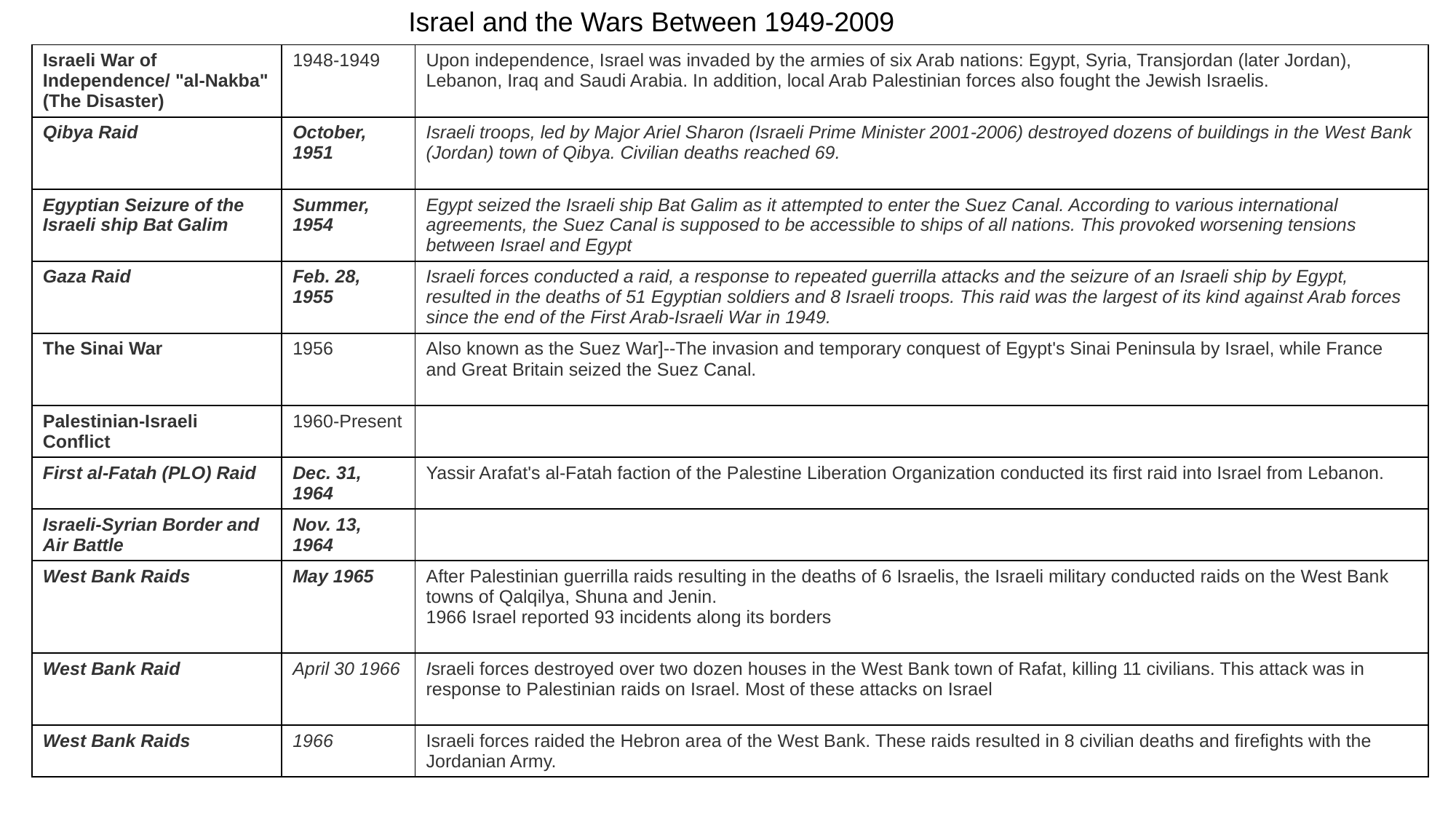

Israel and the Wars Between 1949-2009
| Israeli War of Independence/ "al-Nakba" (The Disaster) | 1948-1949 | Upon independence, Israel was invaded by the armies of six Arab nations: Egypt, Syria, Transjordan (later Jordan), Lebanon, Iraq and Saudi Arabia. In addition, local Arab Palestinian forces also fought the Jewish Israelis. |
| --- | --- | --- |
| Qibya Raid | October, 1951 | Israeli troops, led by Major Ariel Sharon (Israeli Prime Minister 2001-2006) destroyed dozens of buildings in the West Bank (Jordan) town of Qibya. Civilian deaths reached 69. |
| Egyptian Seizure of the Israeli ship Bat Galim | Summer, 1954 | Egypt seized the Israeli ship Bat Galim as it attempted to enter the Suez Canal. According to various international agreements, the Suez Canal is supposed to be accessible to ships of all nations. This provoked worsening tensions between Israel and Egypt |
| Gaza Raid | Feb. 28, 1955 | Israeli forces conducted a raid, a response to repeated guerrilla attacks and the seizure of an Israeli ship by Egypt, resulted in the deaths of 51 Egyptian soldiers and 8 Israeli troops. This raid was the largest of its kind against Arab forces since the end of the First Arab-Israeli War in 1949. |
| The Sinai War | 1956 | Also known as the Suez War]--The invasion and temporary conquest of Egypt's Sinai Peninsula by Israel, while France and Great Britain seized the Suez Canal. |
| Palestinian-Israeli Conflict | 1960-Present |  |
| First al-Fatah (PLO) Raid | Dec. 31, 1964 | Yassir Arafat's al-Fatah faction of the Palestine Liberation Organization conducted its first raid into Israel from Lebanon. |
| Israeli-Syrian Border and Air Battle | Nov. 13, 1964 |  |
| West Bank Raids | May 1965 | After Palestinian guerrilla raids resulting in the deaths of 6 Israelis, the Israeli military conducted raids on the West Bank towns of Qalqilya, Shuna and Jenin. 1966 Israel reported 93 incidents along its borders |
| West Bank Raid | April 30 1966 | Israeli forces destroyed over two dozen houses in the West Bank town of Rafat, killing 11 civilians. This attack was in response to Palestinian raids on Israel. Most of these attacks on Israel |
| West Bank Raids | 1966 | Israeli forces raided the Hebron area of the West Bank. These raids resulted in 8 civilian deaths and firefights with the Jordanian Army. |